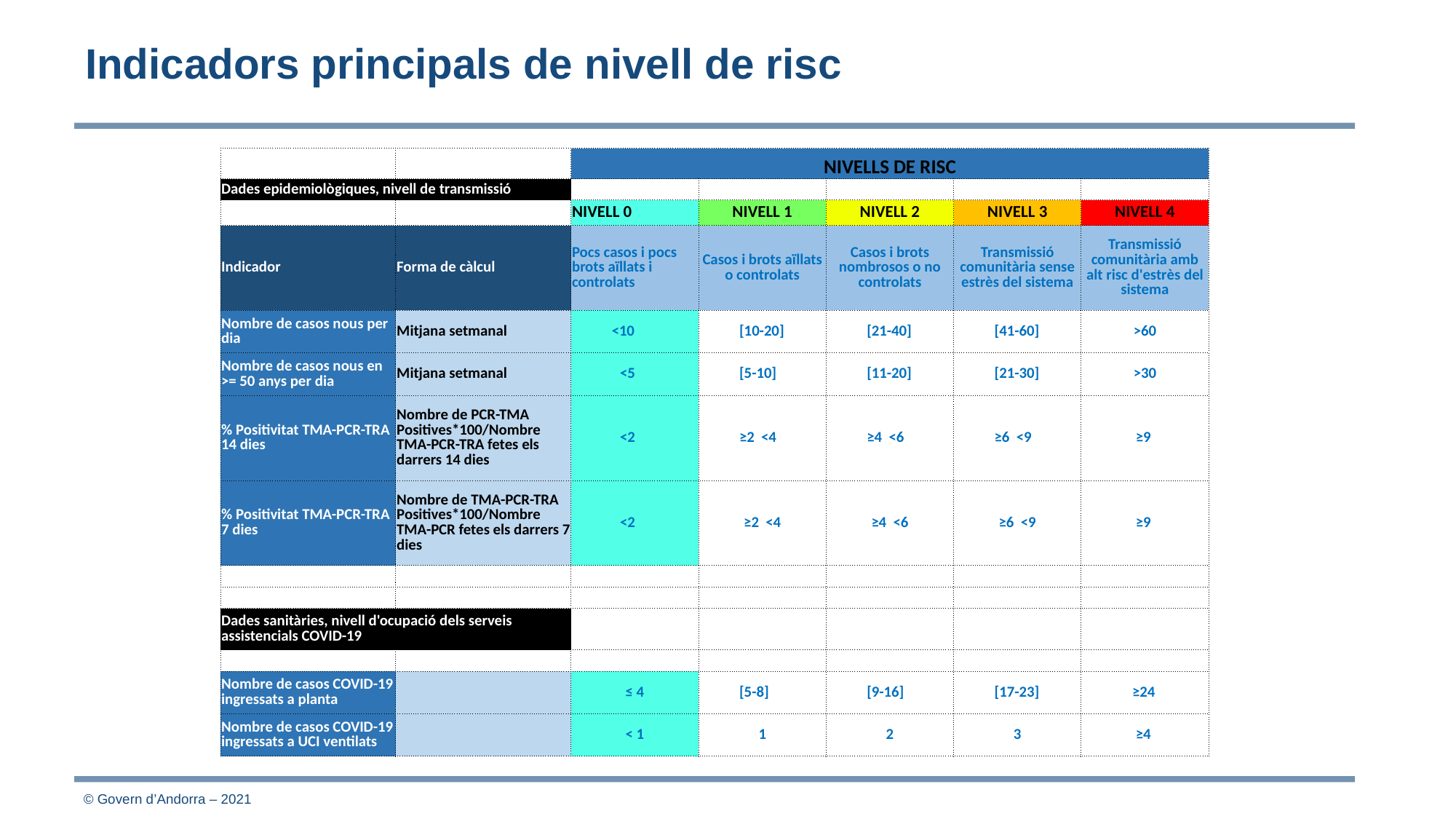

Indicadors principals de nivell de risc

|  |  | NIVELLS DE RISC |  |  |  |  |
| --- | --- | --- | --- | --- | --- | --- |
| Dades epidemiològiques, nivell de transmissió |  |  |  |  |  |  |
|  |  | NIVELL 0 | NIVELL 1 | NIVELL 2 | NIVELL 3 | NIVELL 4 |
| Indicador | Forma de càlcul | Pocs casos i pocs brots aïllats i controlats | Casos i brots aïllats o controlats | Casos i brots nombrosos o no controlats | Transmissió comunitària sense estrès del sistema | Transmissió comunitària amb alt risc d'estrès del sistema |
| Nombre de casos nous per dia | Mitjana setmanal | <10 | [10-20] | [21-40] | [41-60] | >60 |
| Nombre de casos nous en >= 50 anys per dia | Mitjana setmanal | <5 | [5-10] | [11-20] | [21-30] | >30 |
| % Positivitat TMA-PCR-TRA 14 dies | Nombre de PCR-TMA Positives\*100/Nombre TMA-PCR-TRA fetes els darrers 14 dies | <2 | ≥2 <4 | ≥4 <6 | ≥6 <9 | ≥9 |
| % Positivitat TMA-PCR-TRA 7 dies | Nombre de TMA-PCR-TRA Positives\*100/Nombre TMA-PCR fetes els darrers 7 dies | <2 | ≥2 <4 | ≥4 <6 | ≥6 <9 | ≥9 |
|  |  |  |  |  |  |  |
|  |  |  |  |  |  |  |
| Dades sanitàries, nivell d'ocupació dels serveis assistencials COVID-19 |  |  |  |  |  |  |
|  |  |  |  |  |  |  |
| Nombre de casos COVID-19 ingressats a planta |  | ≤ 4 | [5-8] | [9-16] | [17-23] | ≥24 |
| Nombre de casos COVID-19 ingressats a UCI ventilats |  | < 1 | 1 | 2 | 3 | ≥4 |
© Govern d’Andorra – 2021